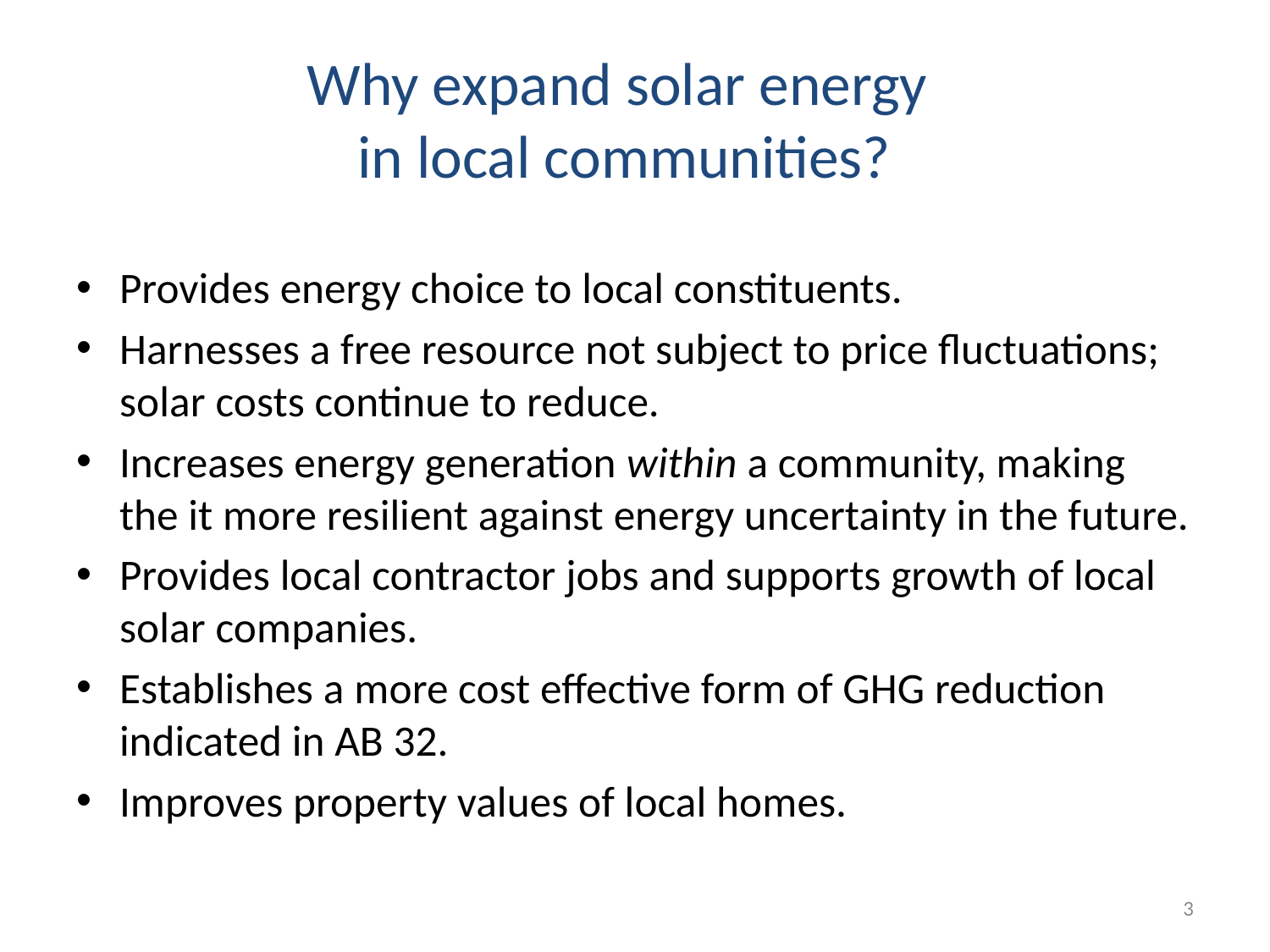

# Why expand solar energy in local communities?
Provides energy choice to local constituents.
Harnesses a free resource not subject to price fluctuations; solar costs continue to reduce.
Increases energy generation within a community, making the it more resilient against energy uncertainty in the future.
Provides local contractor jobs and supports growth of local solar companies.
Establishes a more cost effective form of GHG reduction indicated in AB 32.
Improves property values of local homes.

3